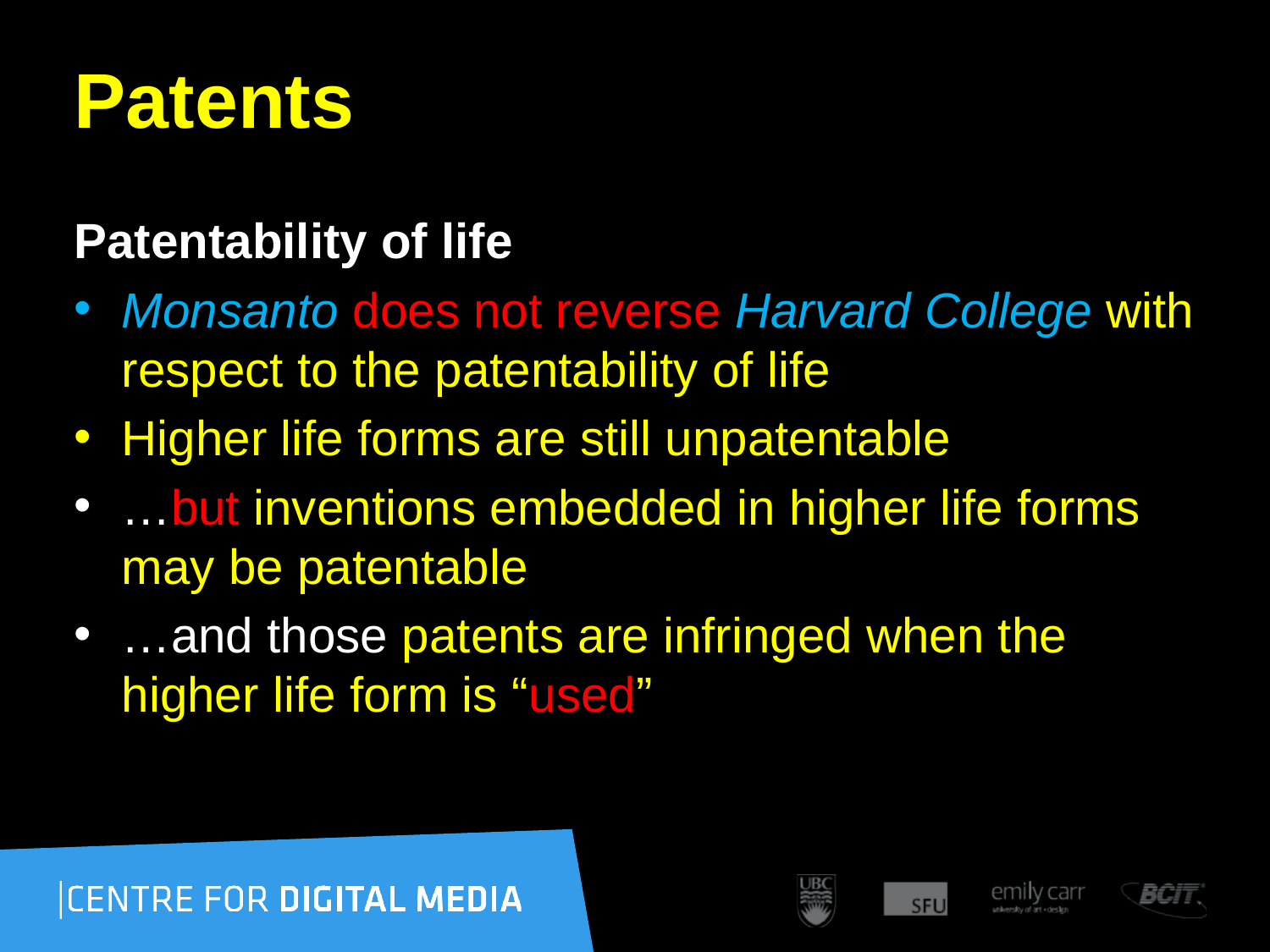

129
# Patents
Patentability of life
Monsanto does not reverse Harvard College with respect to the patentability of life
Higher life forms are still unpatentable
…but inventions embedded in higher life forms may be patentable
…and those patents are infringed when the higher life form is “used”